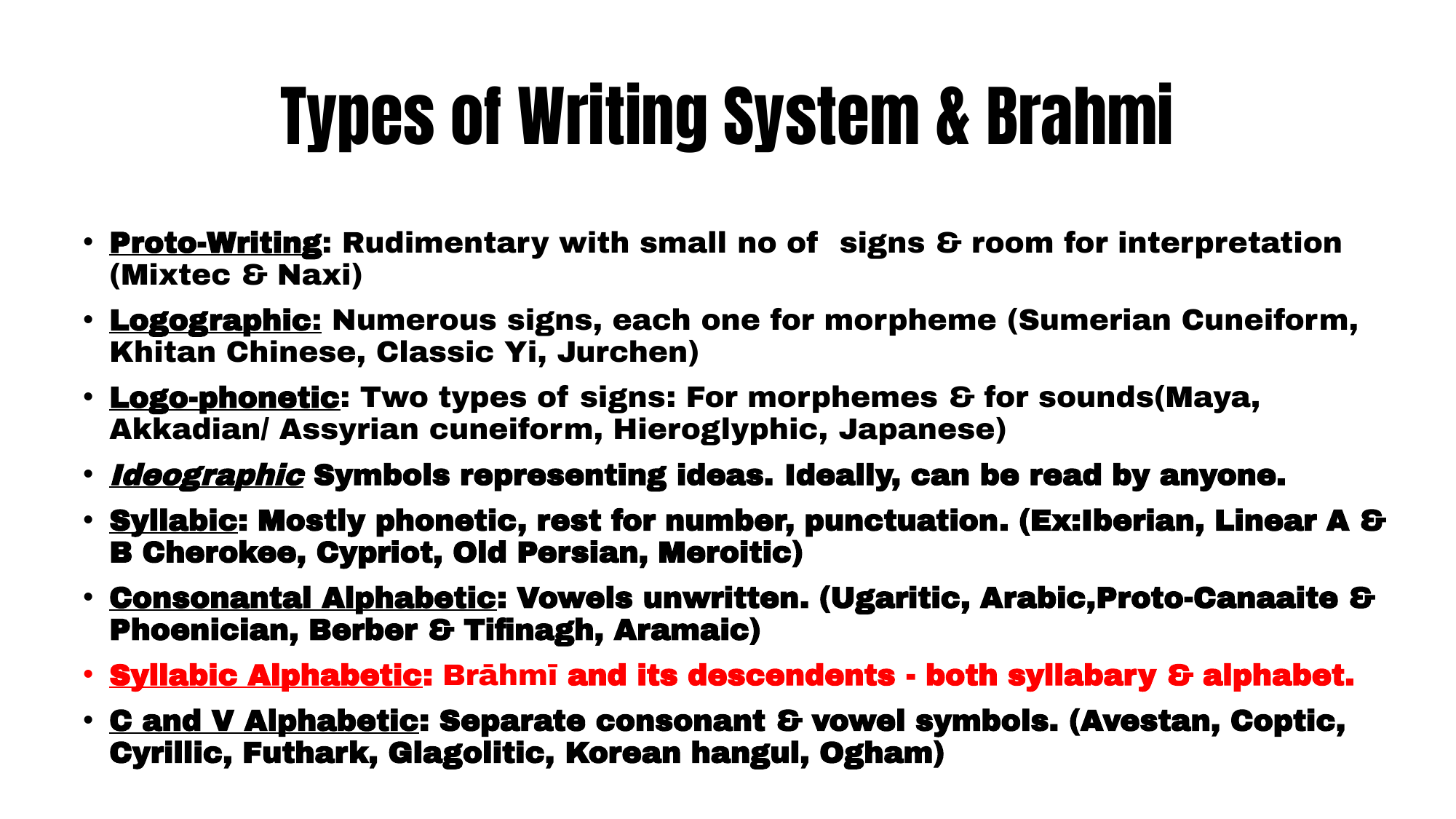

# Types of Writing System & Brahmi
Proto-Writing: Rudimentary with small no of  signs & room for interpretation (Mixtec & Naxi)
Logographic: Numerous signs, each one for morpheme (Sumerian Cuneiform, Khitan Chinese, Classic Yi, Jurchen)
Logo-phonetic: Two types of signs: For morphemes & for sounds(Maya, Akkadian/ Assyrian cuneiform, Hieroglyphic, Japanese)
Ideographic Symbols representing ideas. Ideally, can be read by anyone.
Syllabic: Mostly phonetic, rest for number, punctuation. (Ex:Iberian, Linear A & B Cherokee, Cypriot, Old Persian, Meroitic)
Consonantal Alphabetic: Vowels unwritten. (Ugaritic, Arabic,Proto-Canaaite & Phoenician, Berber & Tifinagh, Aramaic)
Syllabic Alphabetic: Brāhmī and its descendents - both syllabary & alphabet.
C and V Alphabetic: Separate consonant & vowel symbols. (Avestan, Coptic, Cyrillic, Futhark, Glagolitic, Korean hangul, Ogham)